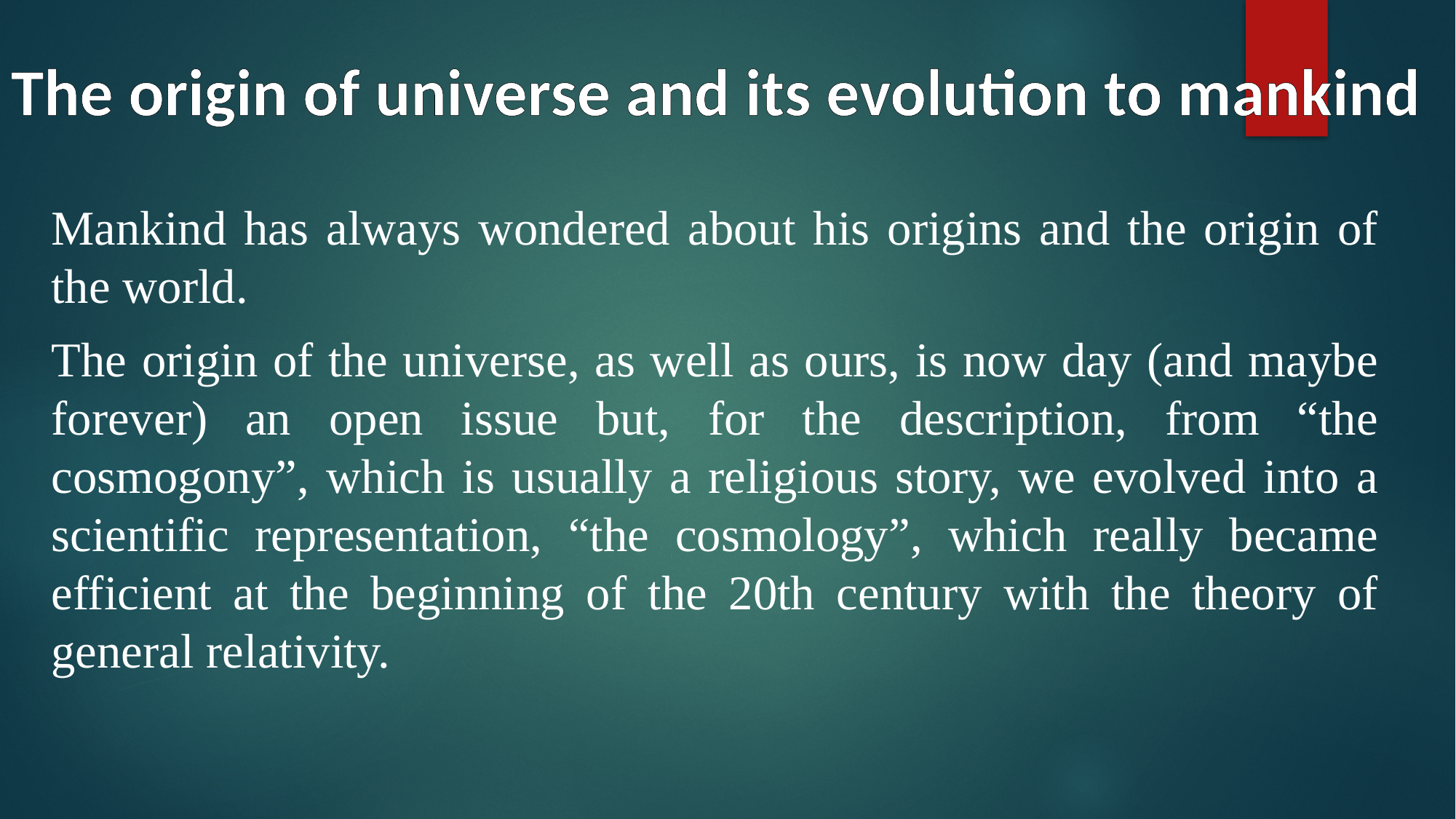

# The origin of universe and its evolution to mankind
Mankind has always wondered about his origins and the origin of the world.
The origin of the universe, as well as ours, is now day (and maybe forever) an open issue but, for the description, from “the cosmogony”, which is usually a religious story, we evolved into a scientific representation, “the cosmology”, which really became efficient at the beginning of the 20th century with the theory of general relativity.